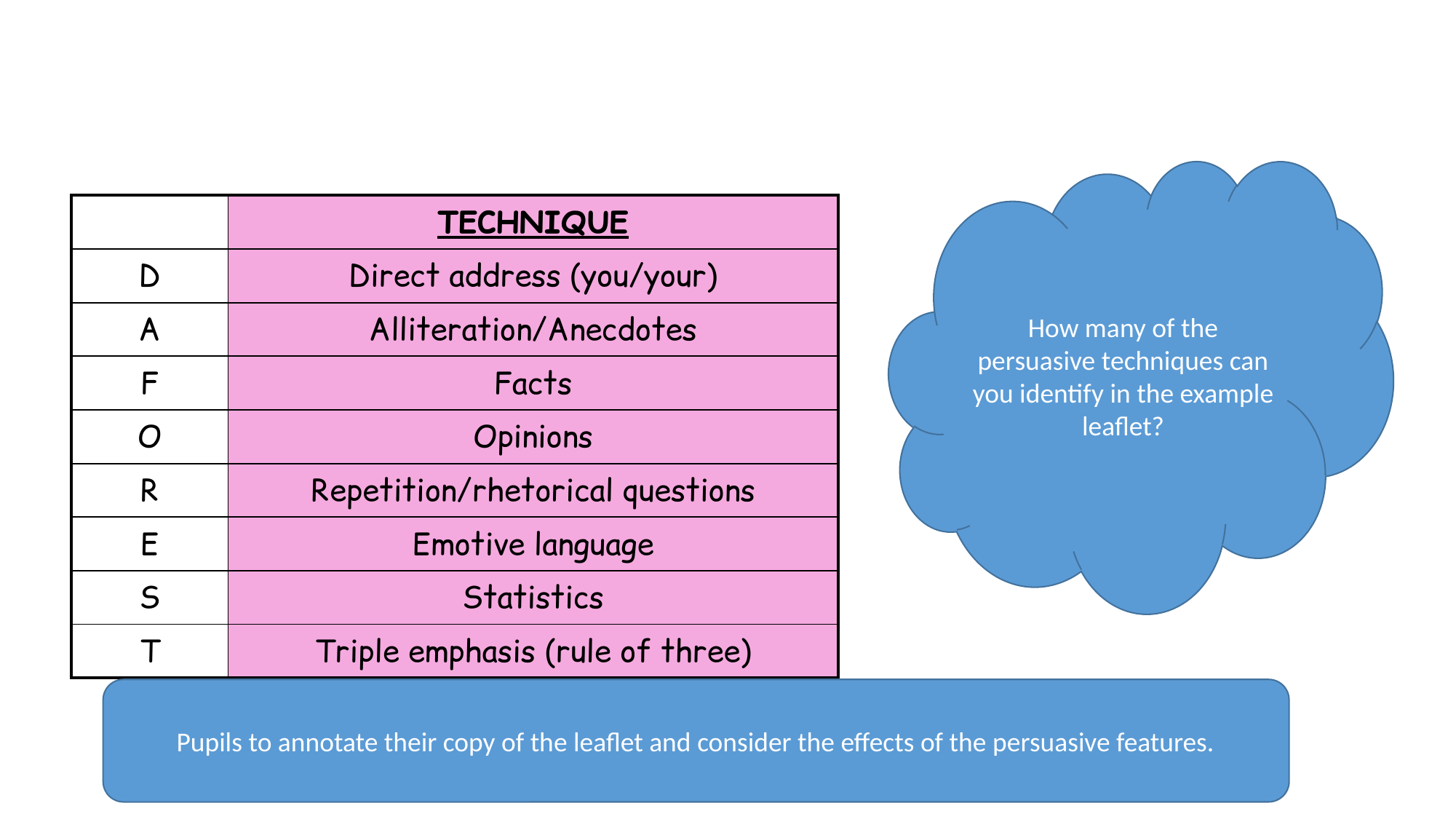

How many of the persuasive techniques can you identify in the example leaflet?
|  | TECHNIQUE |
| --- | --- |
| D | Direct address (you/your) |
| A | Alliteration/Anecdotes |
| F | Facts |
| O | Opinions |
| R | Repetition/rhetorical questions |
| E | Emotive language |
| S | Statistics |
| T | Triple emphasis (rule of three) |
Pupils to annotate their copy of the leaflet and consider the effects of the persuasive features.